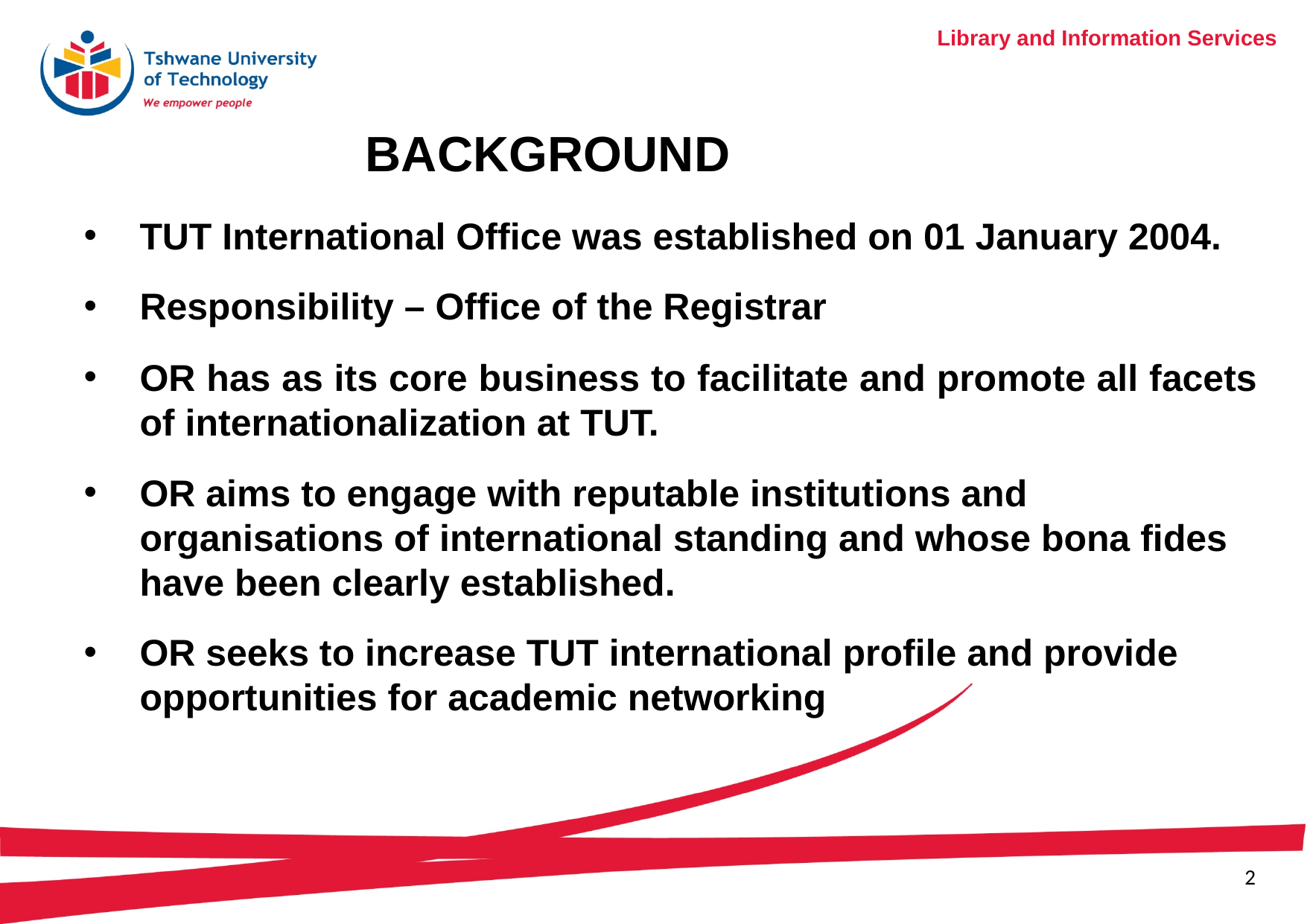

# BACKGROUND
TUT International Office was established on 01 January 2004.
Responsibility – Office of the Registrar
OR has as its core business to facilitate and promote all facets of internationalization at TUT.
OR aims to engage with reputable institutions and organisations of international standing and whose bona fides have been clearly established.
OR seeks to increase TUT international profile and provide opportunities for academic networking

2